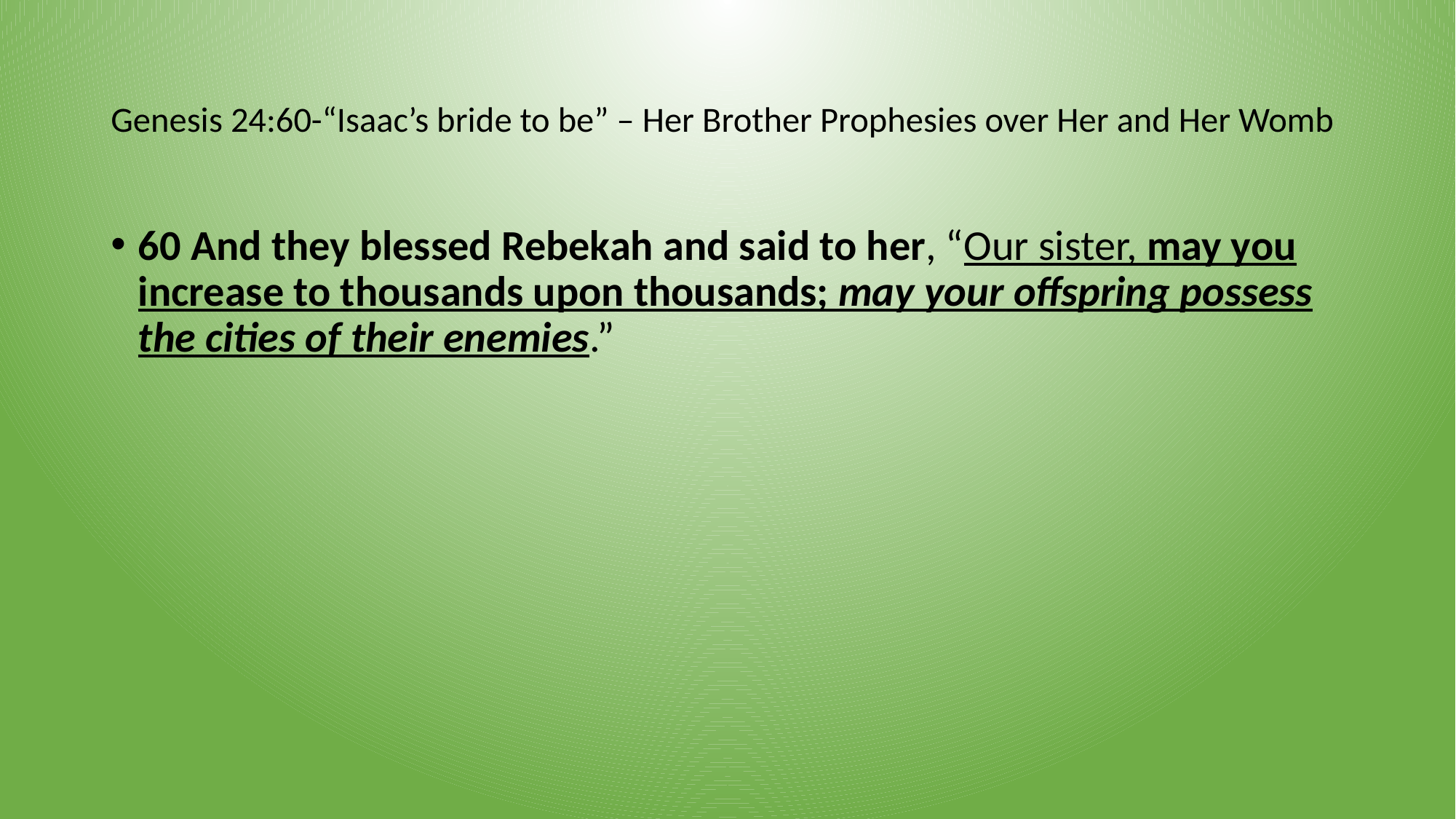

# Genesis 24:60-“Isaac’s bride to be” – Her Brother Prophesies over Her and Her Womb
60 And they blessed Rebekah and said to her, “Our sister, may you increase to thousands upon thousands; may your offspring possess the cities of their enemies.”